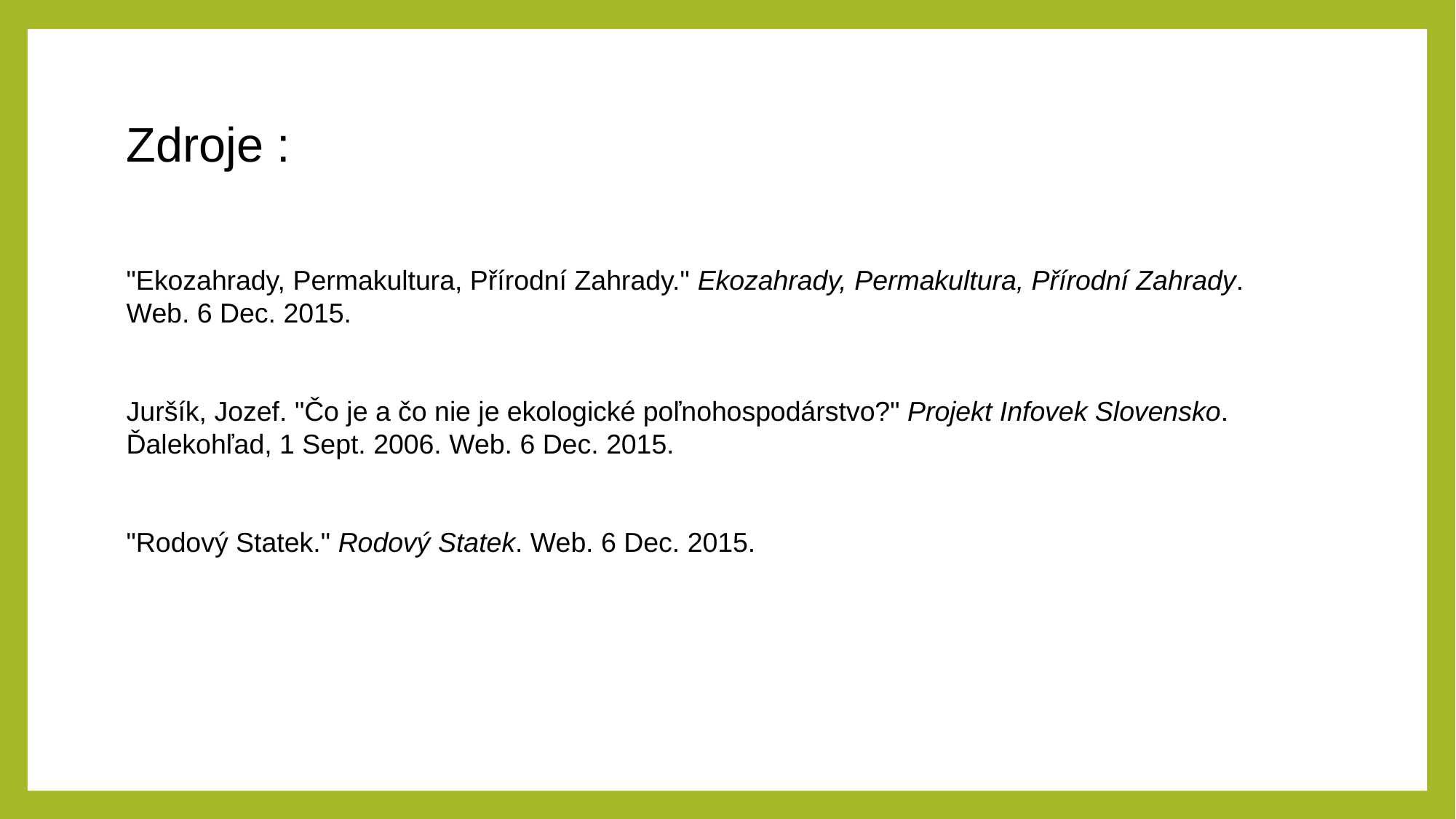

Zdroje :

"Ekozahrady, Permakultura, Přírodní Zahrady." Ekozahrady, Permakultura, Přírodní Zahrady. Web. 6 Dec. 2015.

Juršík, Jozef. "Čo je a čo nie je ekologické poľnohospodárstvo?" Projekt Infovek Slovensko. Ďalekohľad, 1 Sept. 2006. Web. 6 Dec. 2015.

"Rodový Statek." Rodový Statek. Web. 6 Dec. 2015.